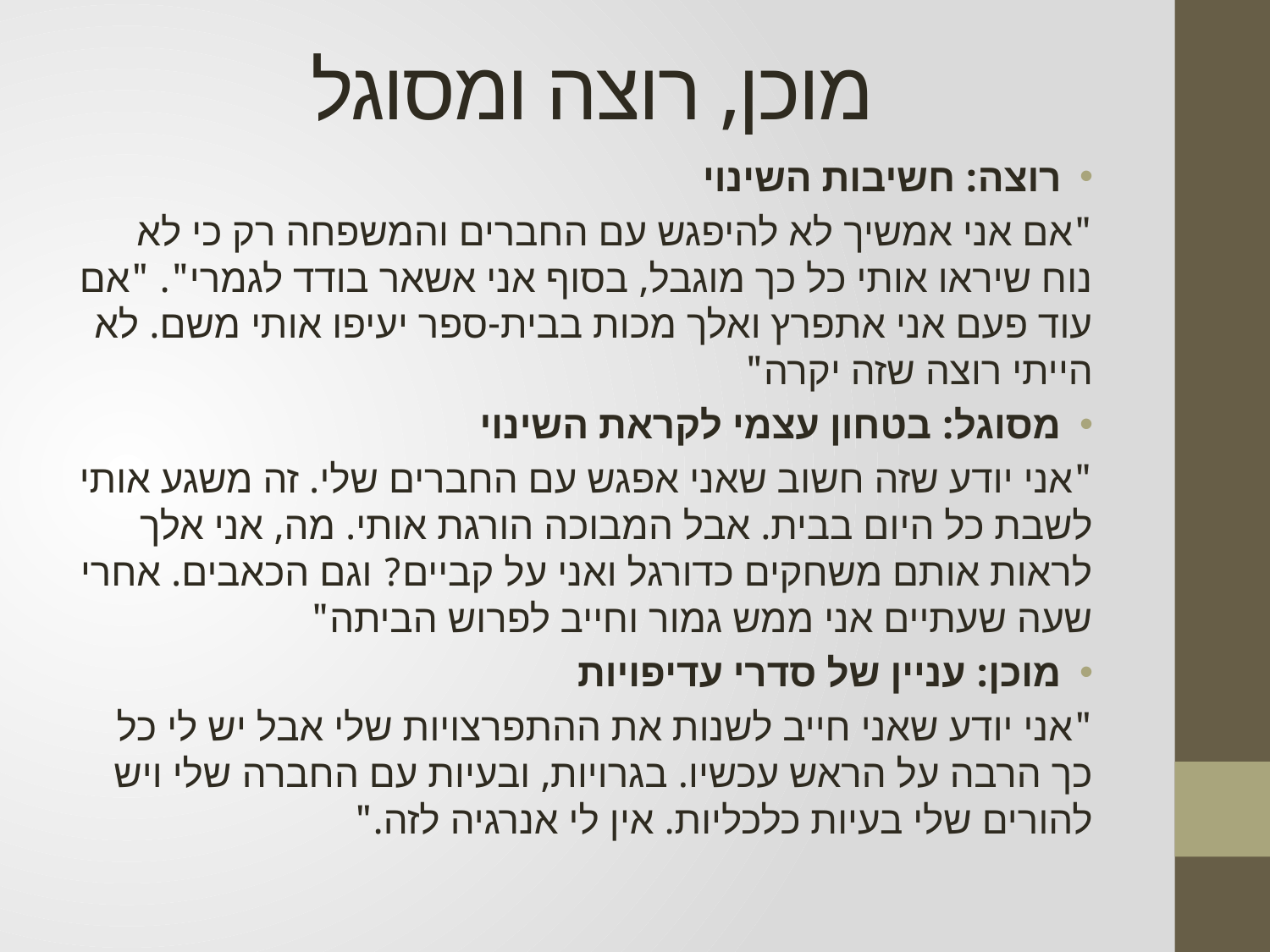

# מוכן, רוצה ומסוגל
רוצה: חשיבות השינוי
	"אם אני אמשיך לא להיפגש עם החברים והמשפחה רק כי לא 	נוח שיראו אותי כל כך מוגבל, בסוף אני אשאר בודד לגמרי". 	"אם עוד פעם אני אתפרץ ואלך מכות בבית-ספר יעיפו אותי 	משם. לא הייתי רוצה שזה יקרה"
מסוגל: בטחון עצמי לקראת השינוי
	"אני יודע שזה חשוב שאני אפגש עם החברים שלי. זה משגע 	אותי לשבת כל היום בבית. אבל המבוכה הורגת אותי. מה, 	אני אלך לראות אותם משחקים כדורגל ואני על קביים? וגם 	הכאבים. אחרי שעה שעתיים אני ממש גמור וחייב לפרוש 	הביתה"
מוכן: עניין של סדרי עדיפויות
	"אני יודע שאני חייב לשנות את ההתפרצויות שלי אבל יש לי 	כל כך הרבה על הראש עכשיו. בגרויות, ובעיות עם החברה 	שלי ויש להורים שלי בעיות כלכליות. אין לי אנרגיה לזה."